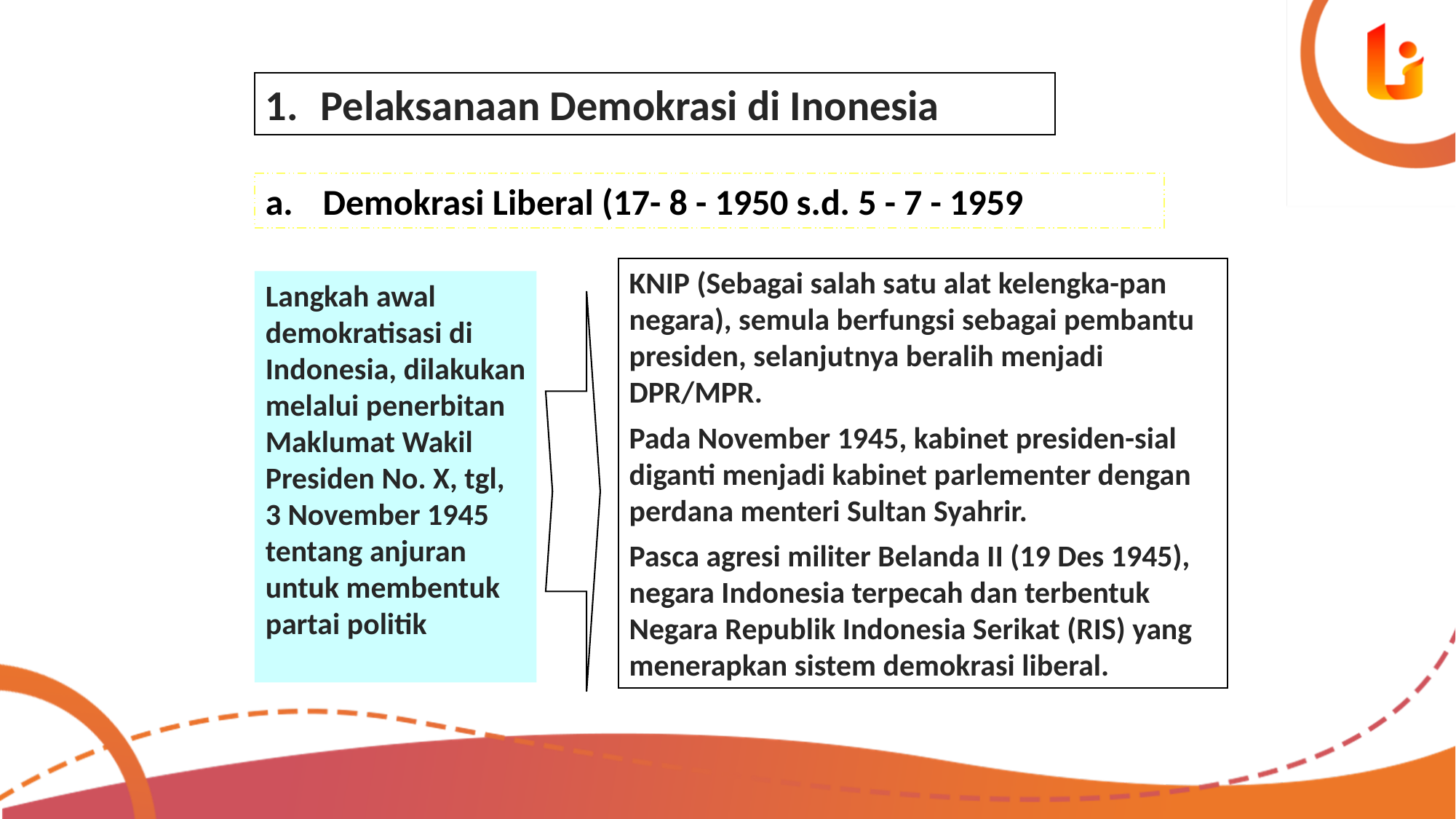

Pelaksanaan Demokrasi di Inonesia
  Demokrasi Liberal (17- 8 - 1950 s.d. 5 - 7 - 1959
KNIP (Sebagai salah satu alat kelengka-pan negara), semula berfungsi sebagai pembantu presiden, selanjutnya beralih menjadi DPR/MPR.
Pada November 1945, kabinet presiden-sial diganti menjadi kabinet parlementer dengan perdana menteri Sultan Syahrir.
Pasca agresi militer Belanda II (19 Des 1945), negara Indonesia terpecah dan terbentuk Negara Republik Indonesia Serikat (RIS) yang menerapkan sistem demokrasi liberal.
Langkah awal demokratisasi di Indonesia, dilakukan melalui penerbitan Maklumat Wakil Presiden No. X, tgl, 3 November 1945 tentang anjuran untuk membentuk partai politik